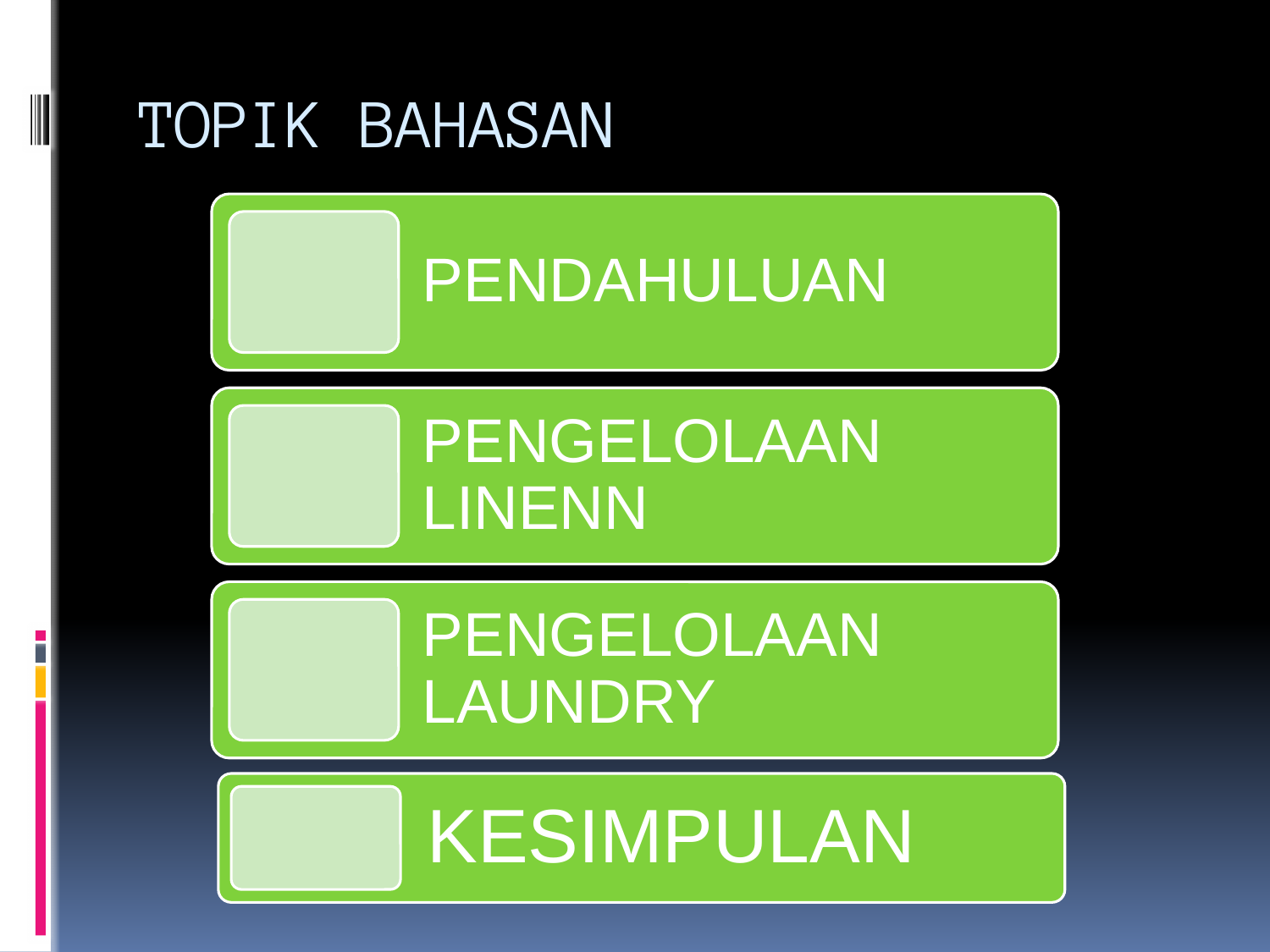

# TOPIK BAHASAN
PENDAHULUAN
PENGELOLAAN LINENN
PENGELOLAAN LAUNDRY
KESIMPULAN